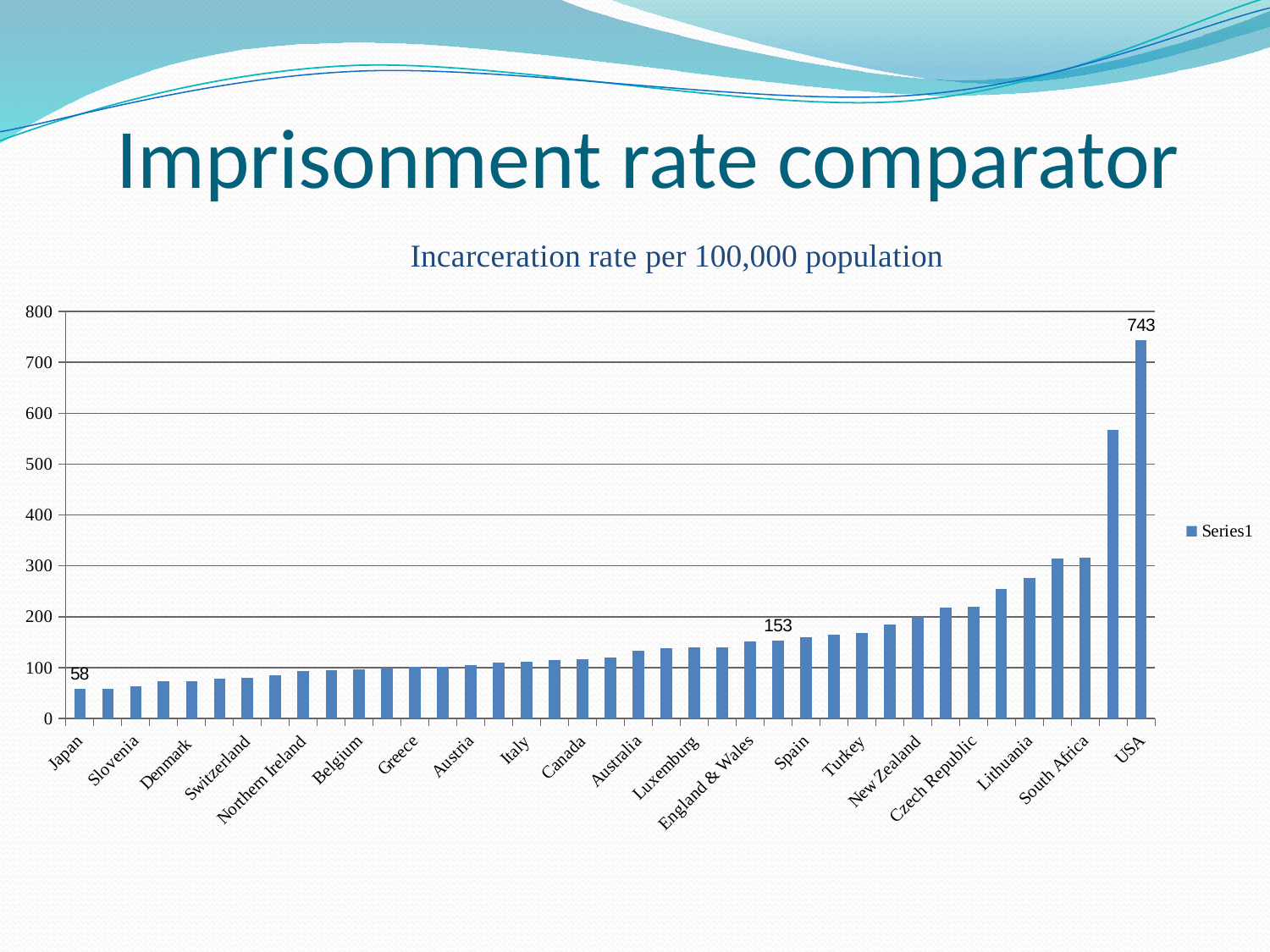

# Imprisonment rate comparator

### Chart: Incarceration rate per 100,000 population

| Category |  |
|---|---|
| Japan | 58.0 |
| Finland | 59.0 |
| Slovenia | 64.0 |
| Norway | 73.0 |
| Denmark  | 74.0 |
| Sweden | 78.0 |
| Switzerland | 79.0 |
| Germany | 85.0 |
| Northern Ireland | 93.0 |
| Netherlands | 94.0 |
| Belgium | 97.0 |
| Ireland (Eire) | 99.0 |
| Greece | 101.0 |
| France | 102.0 |
| Austria | 104.0 |
| Cyprus | 110.0 |
| Italy | 111.0 |
| Portugal | 114.0 |
| Canada | 117.0 |
| Bulgaria | 120.0 |
| Australia | 133.0 |
| Romania | 138.0 |
| Luxemburg | 139.0 |
| Malta | 140.0 |
| England & Wales | 152.0 |
| Scotland | 153.0 |
| Spain | 159.0 |
| Hungry  | 165.0 |
| Turkey | 168.0 |
| Slovakia | 184.0 |
| New Zealand | 199.0 |
| Poland | 218.0 |
| Czech Republic | 220.0 |
| Estonia | 254.0 |
| Lithuania | 276.0 |
| Latvia | 314.0 |
| South Africa | 316.0 |
| Russian Federation | 568.0 |
| USA | 743.0 |